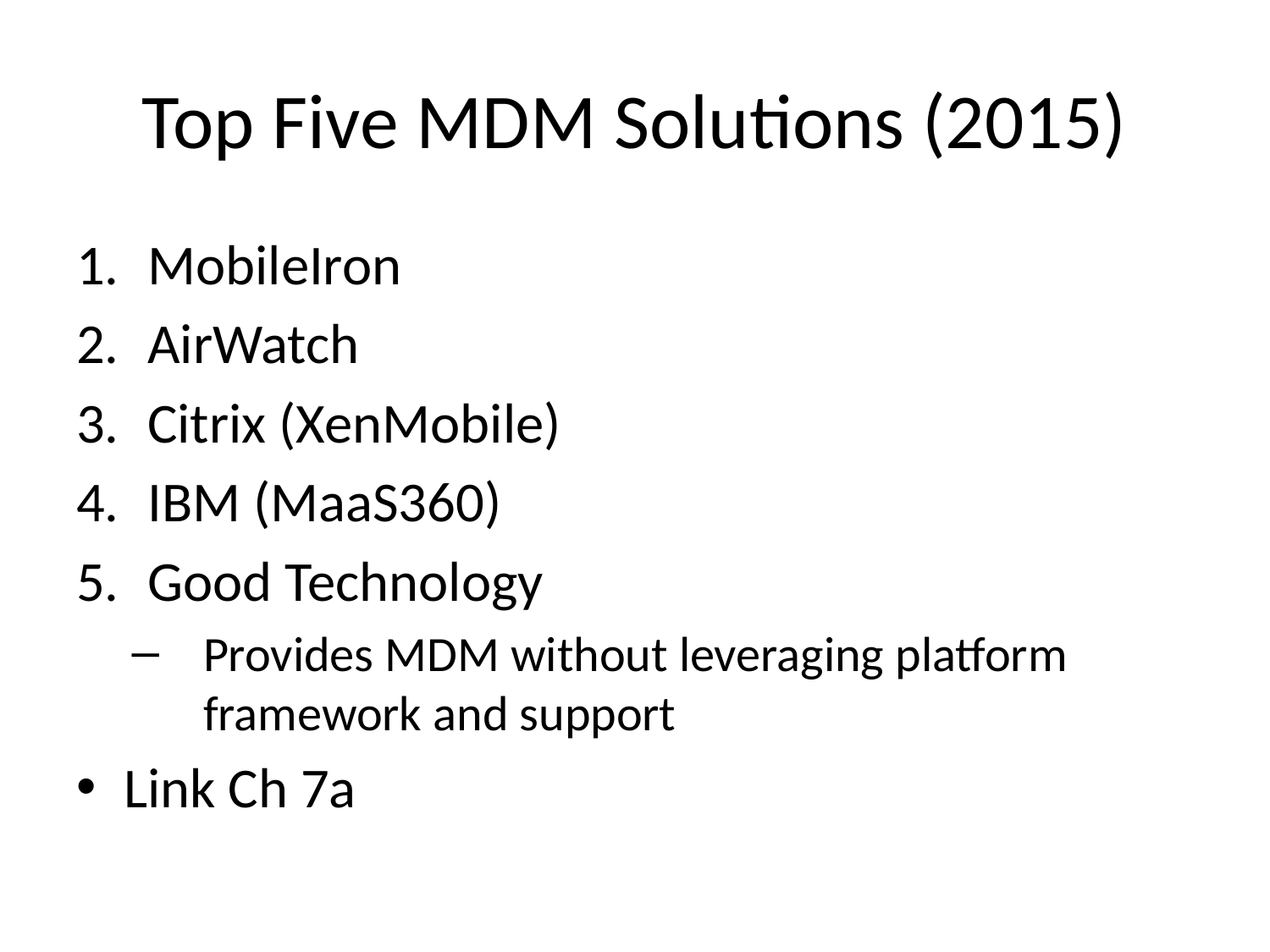

# Top Five MDM Solutions (2015)
MobileIron
AirWatch
Citrix (XenMobile)
IBM (MaaS360)
Good Technology
Provides MDM without leveraging platform framework and support
Link Ch 7a